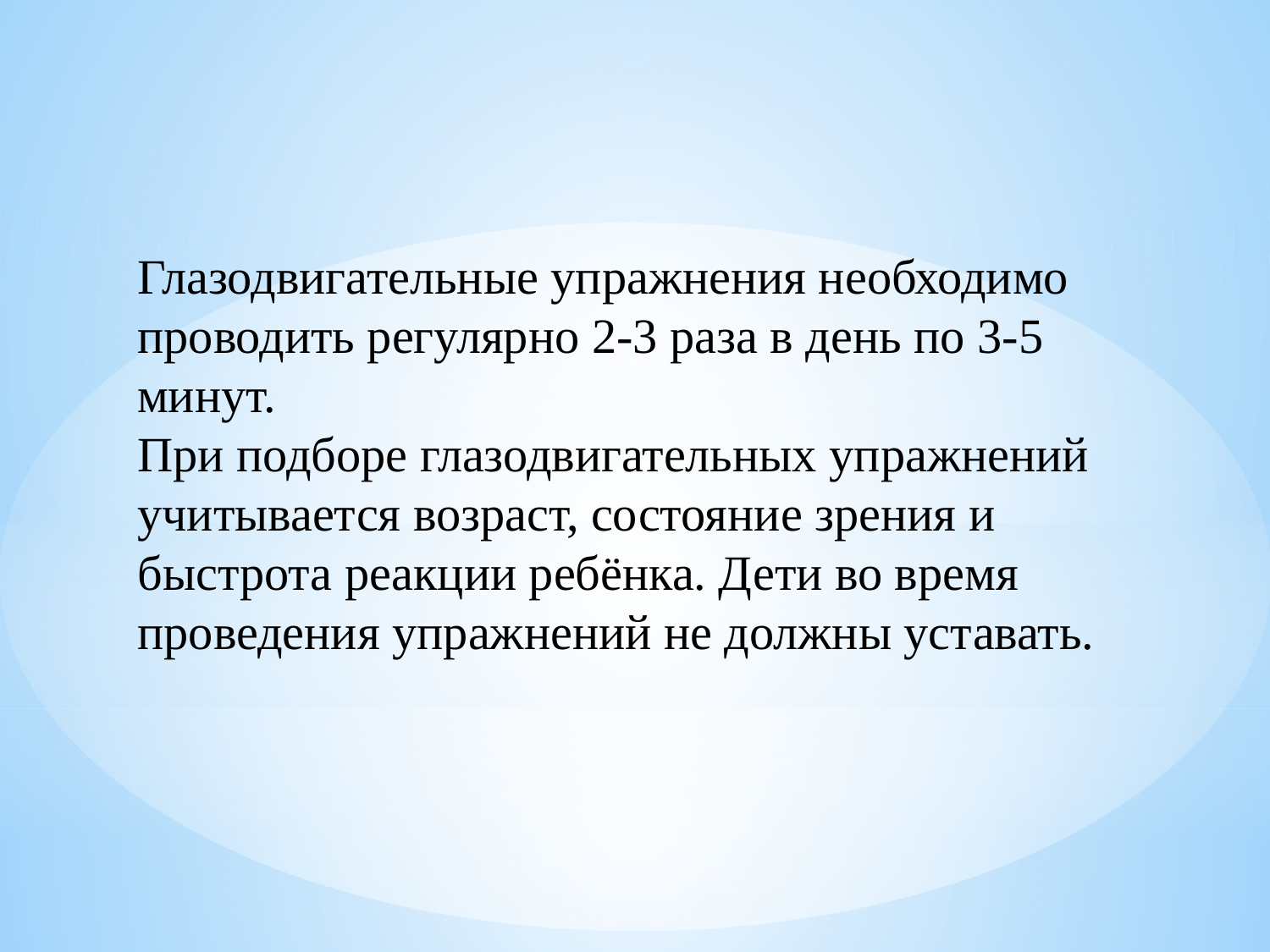

Глазодвигательные упражнения необходимо проводить регулярно 2-3 раза в день по 3-5 минут.
При подборе глазодвигательных упражнений учитывается возраст, состояние зрения и быстрота реакции ребёнка. Дети во время проведения упражнений не должны уставать.